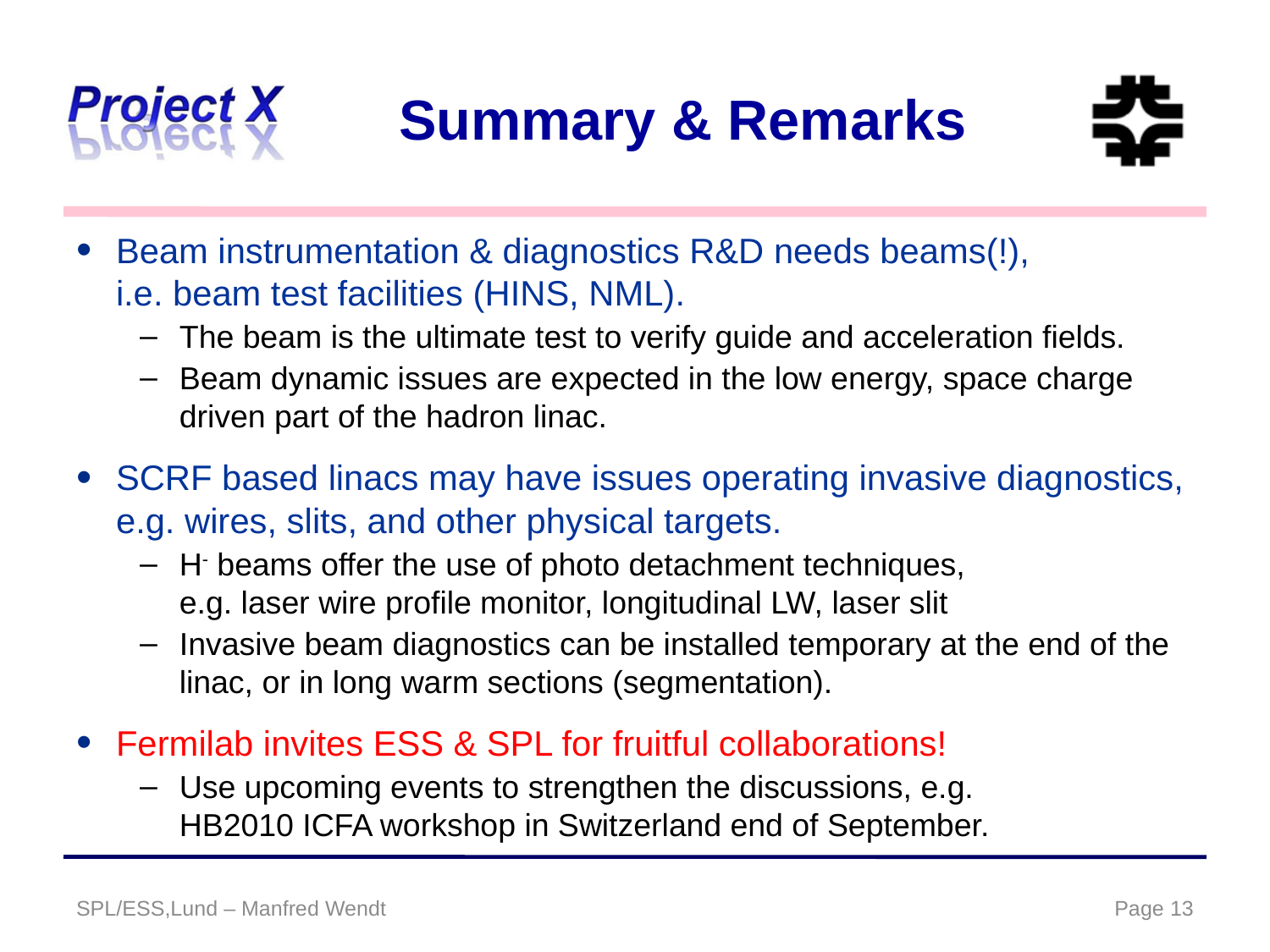

# Summary & Remarks
Beam instrumentation & diagnostics R&D needs beams(!),
i.e. beam test facilities (HINS, NML).
The beam is the ultimate test to verify guide and acceleration fields.
Beam dynamic issues are expected in the low energy, space charge driven part of the hadron linac.
SCRF based linacs may have issues operating invasive diagnostics, e.g. wires, slits, and other physical targets.
H- beams offer the use of photo detachment techniques,
e.g. laser wire profile monitor, longitudinal LW, laser slit
Invasive beam diagnostics can be installed temporary at the end of the linac, or in long warm sections (segmentation).
Fermilab invites ESS & SPL for fruitful collaborations!
Use upcoming events to strengthen the discussions, e.g.
HB2010 ICFA workshop in Switzerland end of September.

SPL/ESS,Lund – Manfred Wendt
Page 13